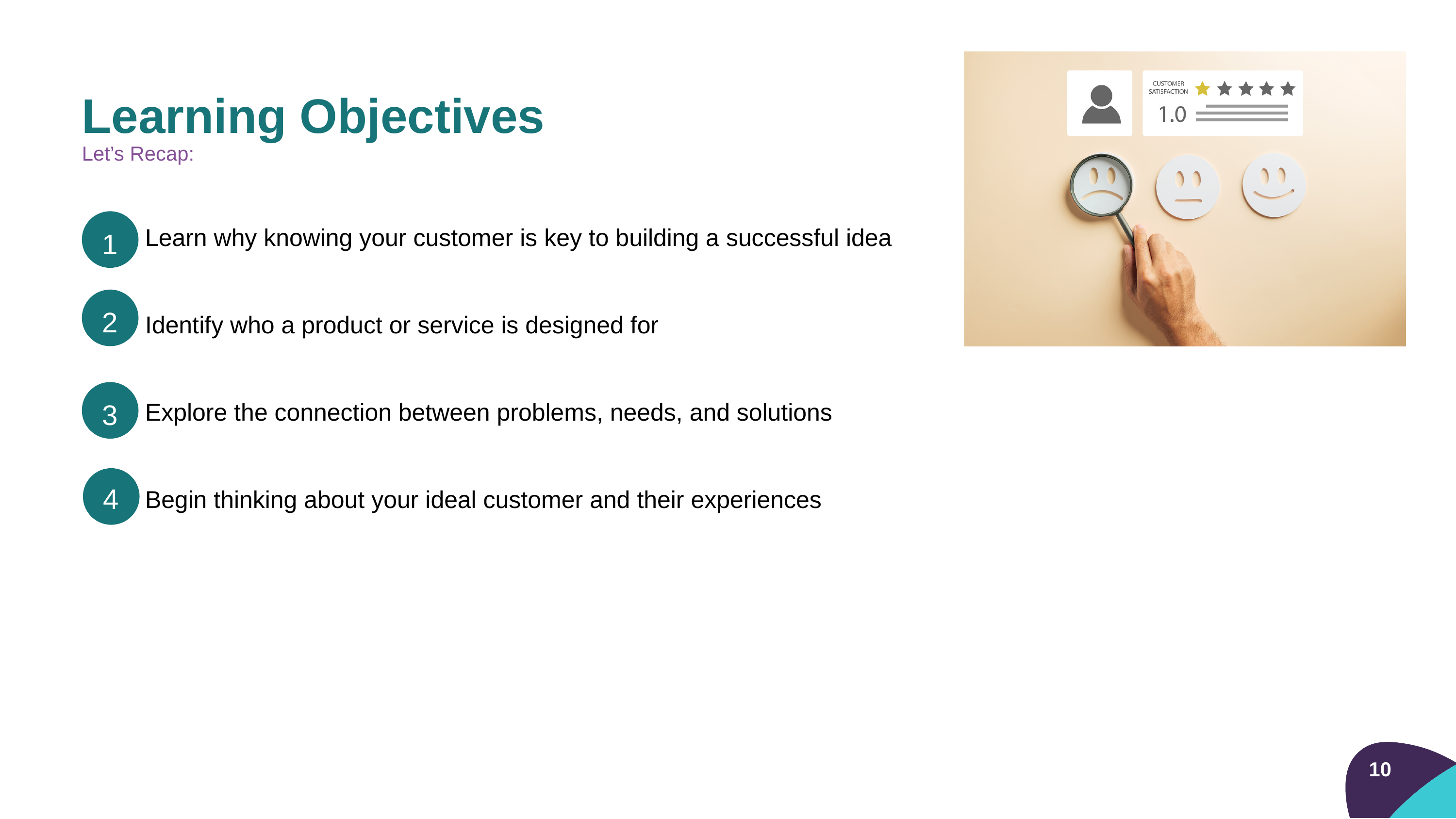

Learning Objectives
Let’s Recap:
Learn why knowing your customer is key to building a successful idea

Identify who a product or service is designed for

Explore the connection between problems, needs, and solutions

Begin thinking about your ideal customer and their experiences

1

2

3

4

10